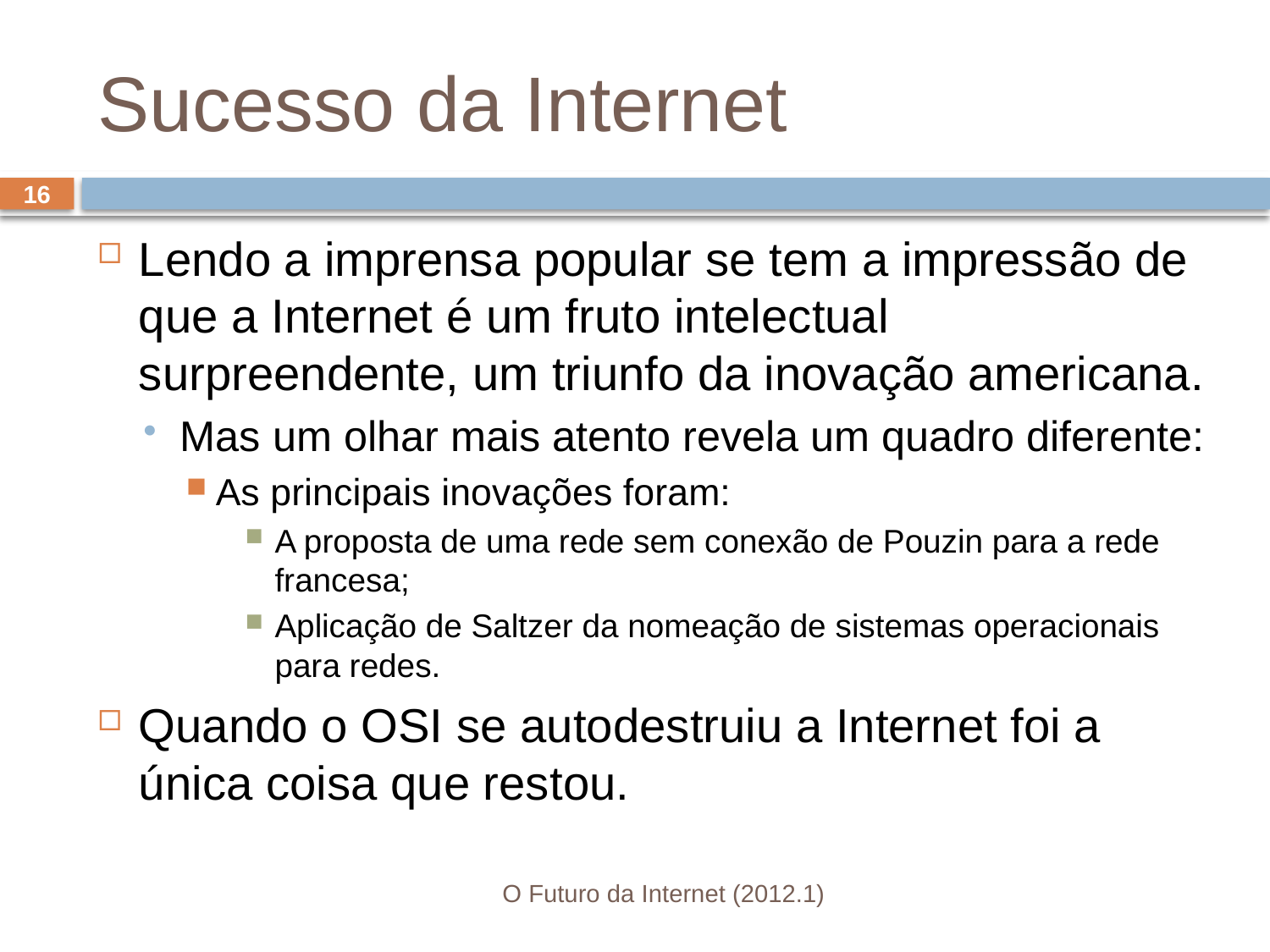

# Sucesso da Internet
16
Lendo a imprensa popular se tem a impressão de que a Internet é um fruto intelectual surpreendente, um triunfo da inovação americana.
Mas um olhar mais atento revela um quadro diferente:
As principais inovações foram:
A proposta de uma rede sem conexão de Pouzin para a rede francesa;
Aplicação de Saltzer da nomeação de sistemas operacionais para redes.
Quando o OSI se autodestruiu a Internet foi a única coisa que restou.
O Futuro da Internet (2012.1)